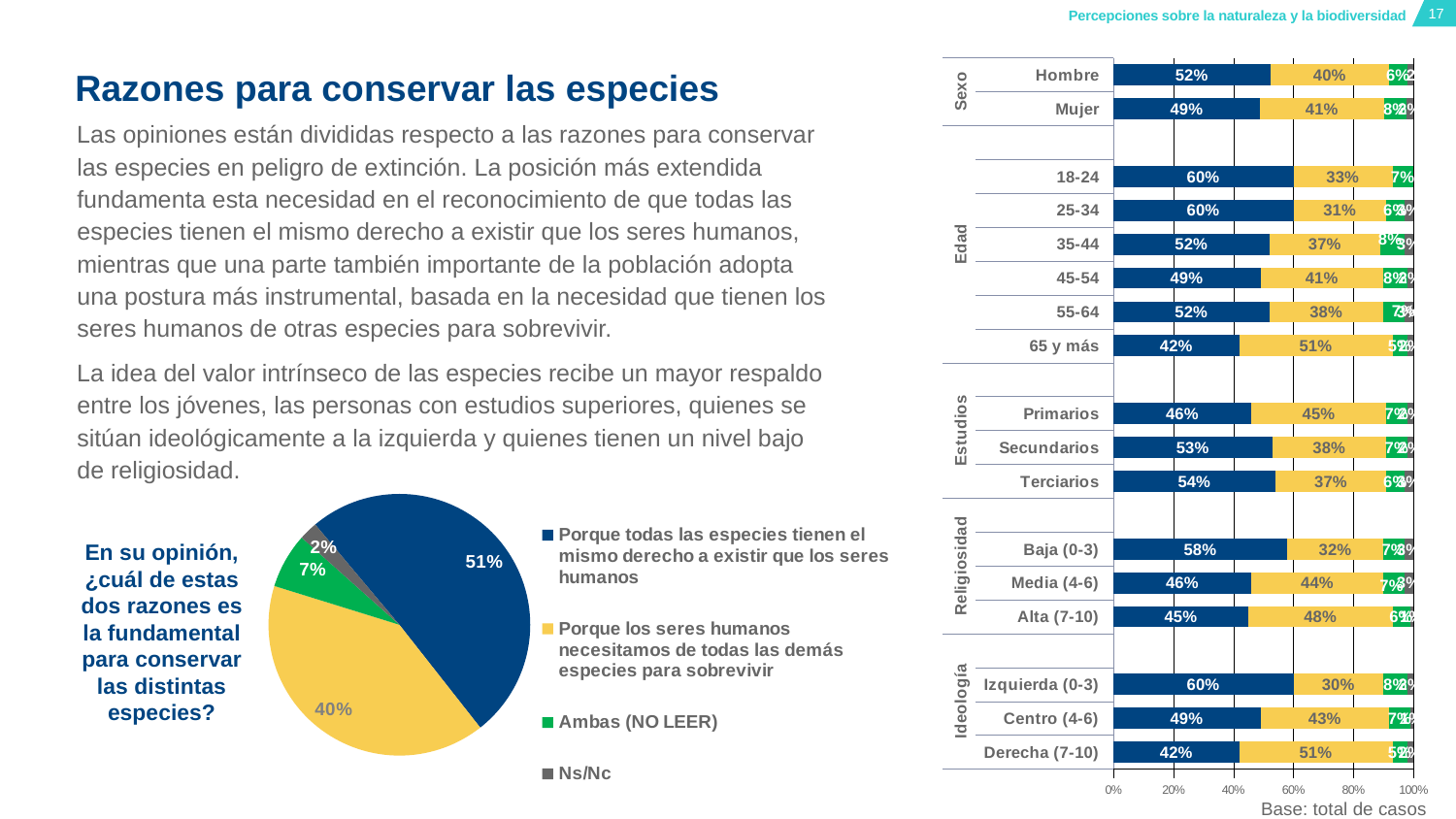

17

### Chart

| Category | Porque todas las especies tienen el mismo derecho a existir que los seres humanos | Porque los seres humanos necesitamos de todas las demás especies para sobrevivir | Ambas (NO LEER) | Ns/Nc |
|---|---|---|---|---|
| Derecha (7-10) | 0.42 | 0.51 | 0.05 | 0.02 |
| Centro (4-6) | 0.49 | 0.43 | 0.07 | 0.01 |
| Izquierda (0-3) | 0.6 | 0.3 | 0.08 | 0.02 |
|  | None | None | None | None |
| Alta (7-10) | 0.45 | 0.48 | 0.06 | 0.01 |
| Media (4-6) | 0.46 | 0.44 | 0.07 | 0.03 |
| Baja (0-3) | 0.58 | 0.32 | 0.07 | 0.03 |
|  | None | None | None | None |
| Terciarios | 0.54 | 0.37 | 0.06 | 0.03 |
| Secundarios | 0.53 | 0.38 | 0.07 | 0.02 |
| Primarios | 0.46 | 0.45 | 0.07 | 0.02 |
|  | None | None | None | None |
| 65 y más | 0.42 | 0.51 | 0.05 | 0.02 |
| 55-64 | 0.52 | 0.38 | 0.07 | 0.03 |
| 45-54 | 0.49 | 0.41 | 0.08 | 0.02 |
| 35-44 | 0.52 | 0.37 | 0.08 | 0.03 |
| 25-34 | 0.6 | 0.31 | 0.06 | 0.03 |
| 18-24 | 0.6 | 0.33 | 0.07 | None |
|  | None | None | None | None |
| Mujer | 0.489 | 0.413 | 0.075 | 0.023 |
| Hombre | 0.523 | 0.396 | 0.061 | 0.021 |
# Razones para conservar las especies
Las opiniones están divididas respecto a las razones para conservar las especies en peligro de extinción. La posición más extendida fundamenta esta necesidad en el reconocimiento de que todas las especies tienen el mismo derecho a existir que los seres humanos, mientras que una parte también importante de la población adopta una postura más instrumental, basada en la necesidad que tienen los seres humanos de otras especies para sobrevivir.
La idea del valor intrínseco de las especies recibe un mayor respaldo entre los jóvenes, las personas con estudios superiores, quienes se sitúan ideológicamente a la izquierda y quienes tienen un nivel bajo de religiosidad.

### Chart

| Category |  |
|---|---|
| Porque todas las especies tienen el mismo derecho a existir que los seres humanos | 0.505 |
| Porque los seres humanos necesitamos de todas las demás especies para sobrevivir | 0.404 |
| Ambas (NO LEER) | 0.068 |
| Ns/Nc | 0.023 |
En su opinión, ¿cuál de estas dos razones es la fundamental para conservar las distintas especies?
Base: total de casos (2.020)